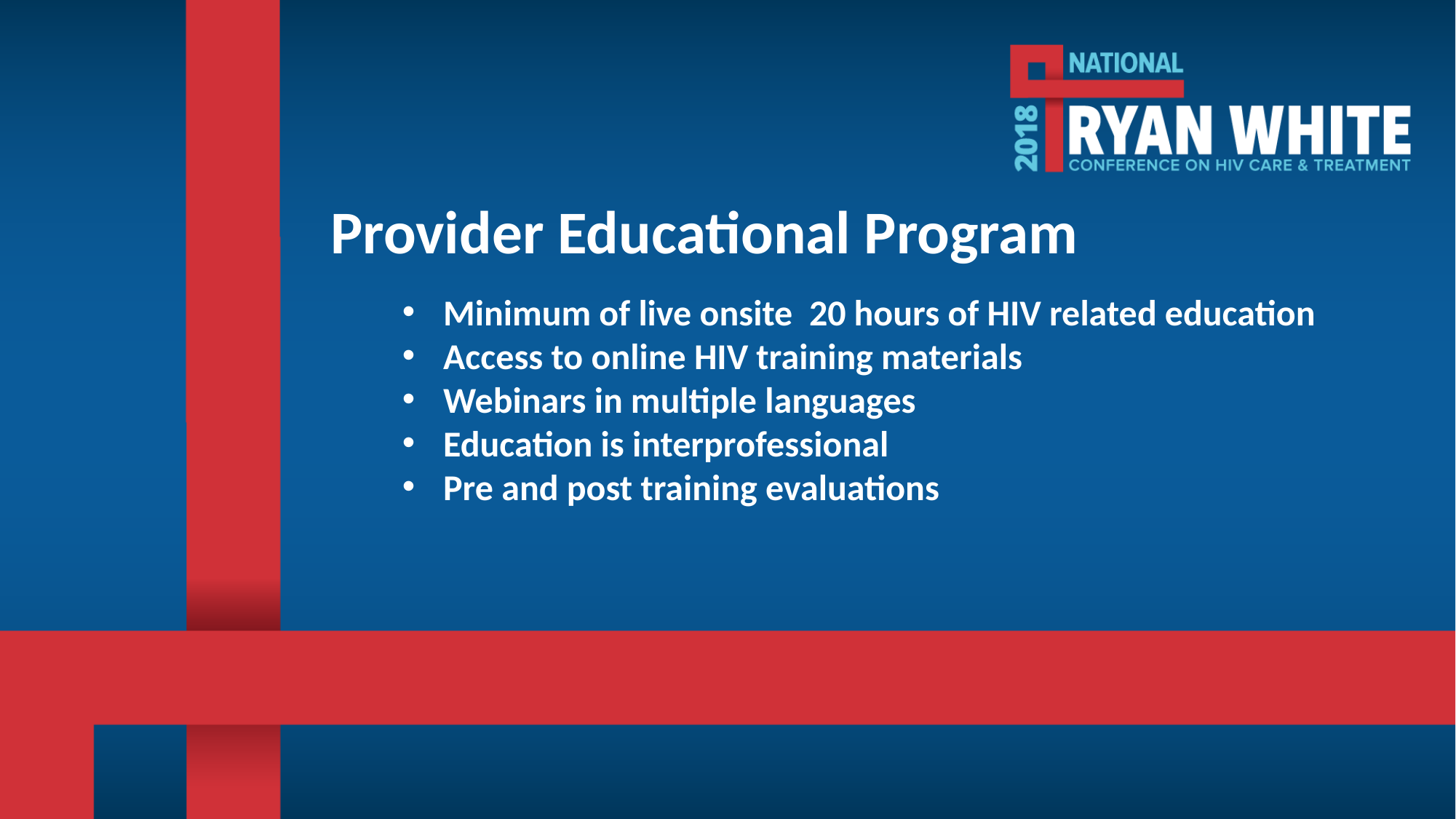

# Provider Educational Program
Minimum of live onsite  20 hours of HIV related education
Access to online HIV training materials
Webinars in multiple languages
Education is interprofessional
Pre and post training evaluations